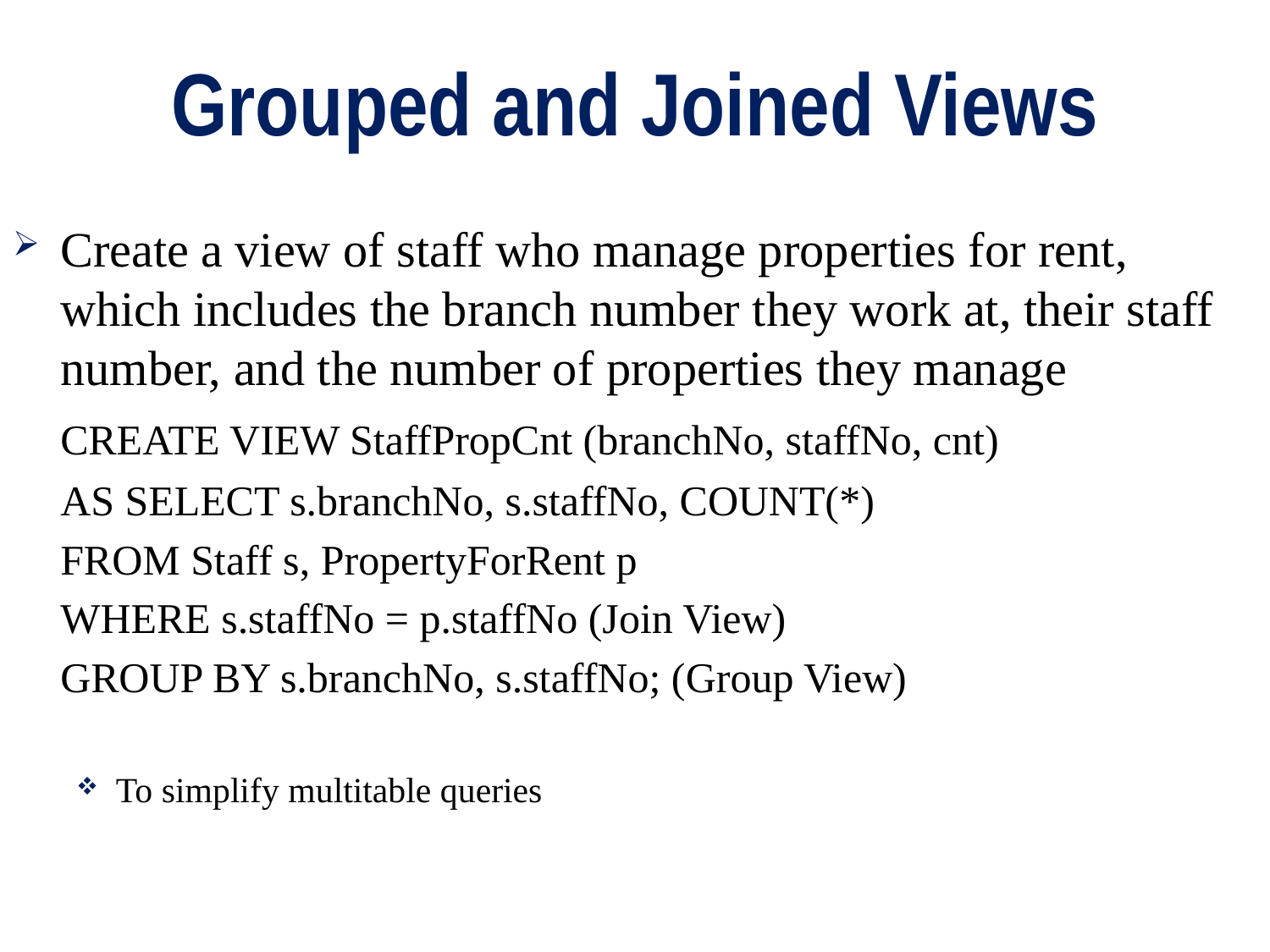

# Grouped and Joined Views
Create a view of staff who manage properties for rent, which includes the branch number they work at, their staff number, and the number of properties they manage
	CREATE VIEW StaffPropCnt (branchNo, staffNo, cnt)
	AS SELECT s.branchNo, s.staffNo, COUNT(*)
	FROM Staff s, PropertyForRent p
	WHERE s.staffNo = p.staffNo (Join View)
	GROUP BY s.branchNo, s.staffNo; (Group View)

To simplify multitable queries